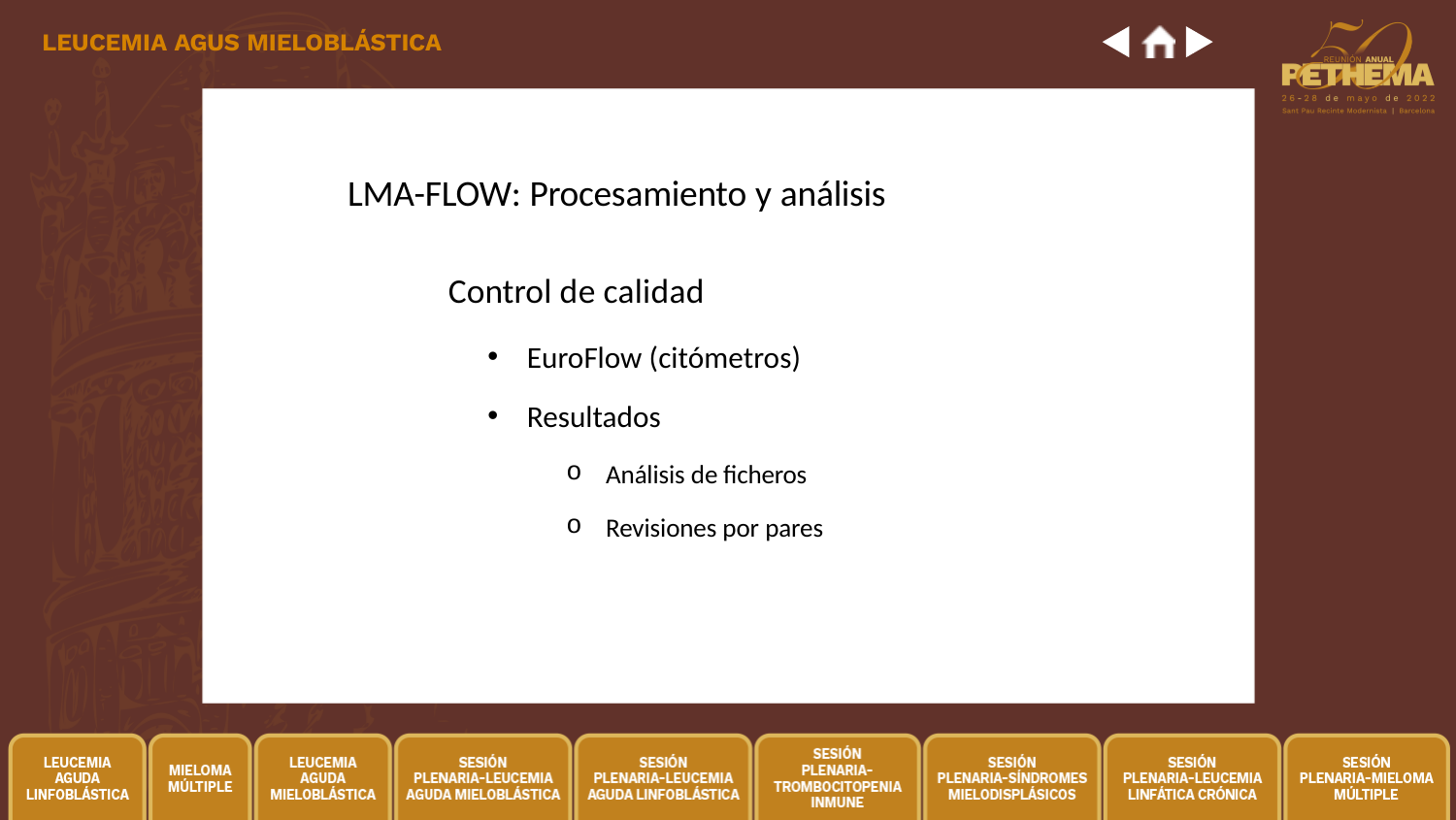

LEUCEMIA AGUS MIELOBLÁSTICA
# LMA-FLOW: Procesamiento y análisis
Control de calidad
EuroFlow (citómetros)
Resultados
Análisis de ficheros
Revisiones por pares